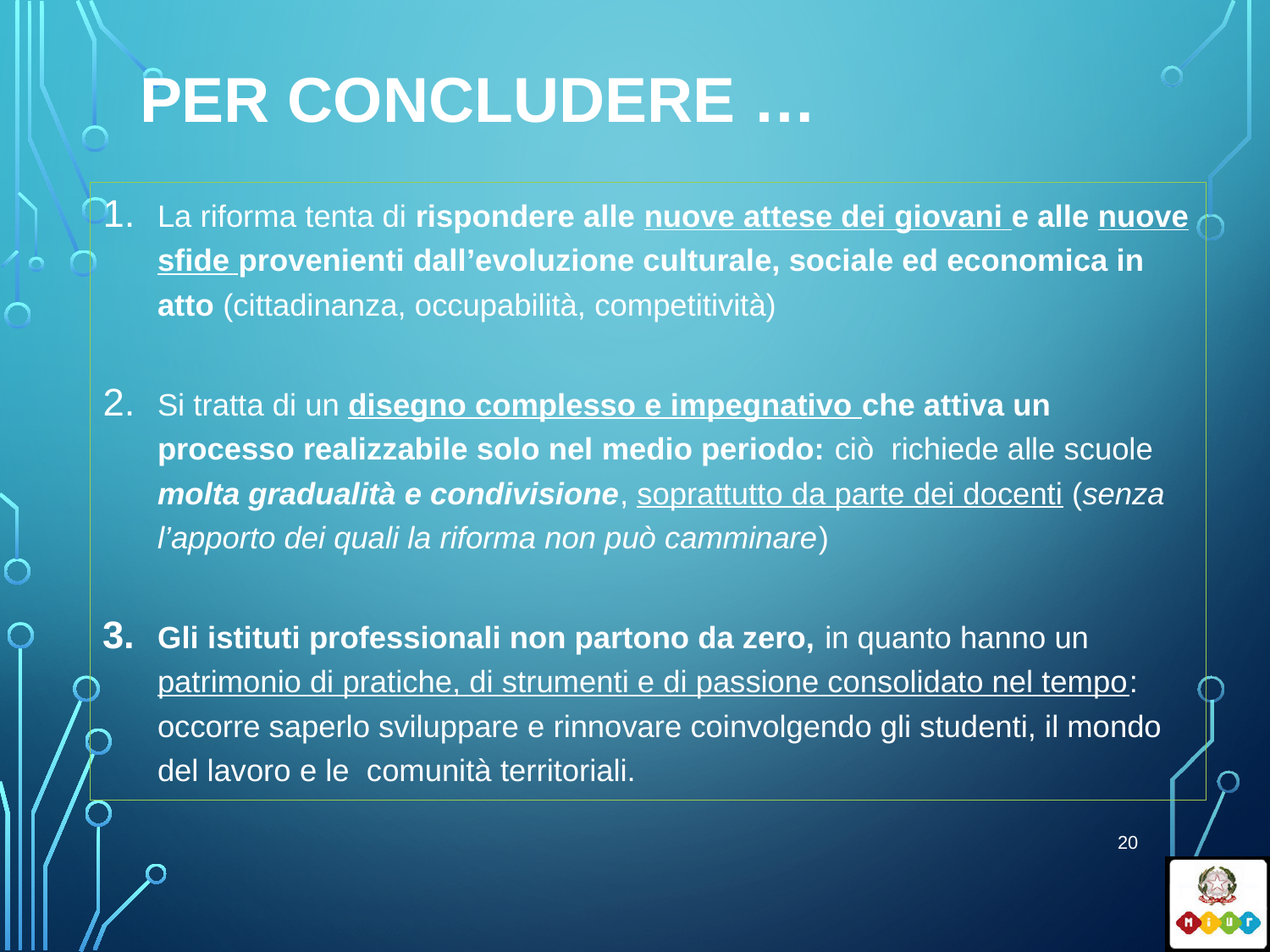

# Per concludere …
La riforma tenta di rispondere alle nuove attese dei giovani e alle nuove sfide provenienti dall’evoluzione culturale, sociale ed economica in atto (cittadinanza, occupabilità, competitività)

Si tratta di un disegno complesso e impegnativo che attiva un processo realizzabile solo nel medio periodo: ciò  richiede alle scuole molta gradualità e condivisione, soprattutto da parte dei docenti (senza l’apporto dei quali la riforma non può camminare)

Gli istituti professionali non partono da zero, in quanto hanno un patrimonio di pratiche, di strumenti e di passione consolidato nel tempo: occorre saperlo sviluppare e rinnovare coinvolgendo gli studenti, il mondo del lavoro e le  comunità territoriali.
20